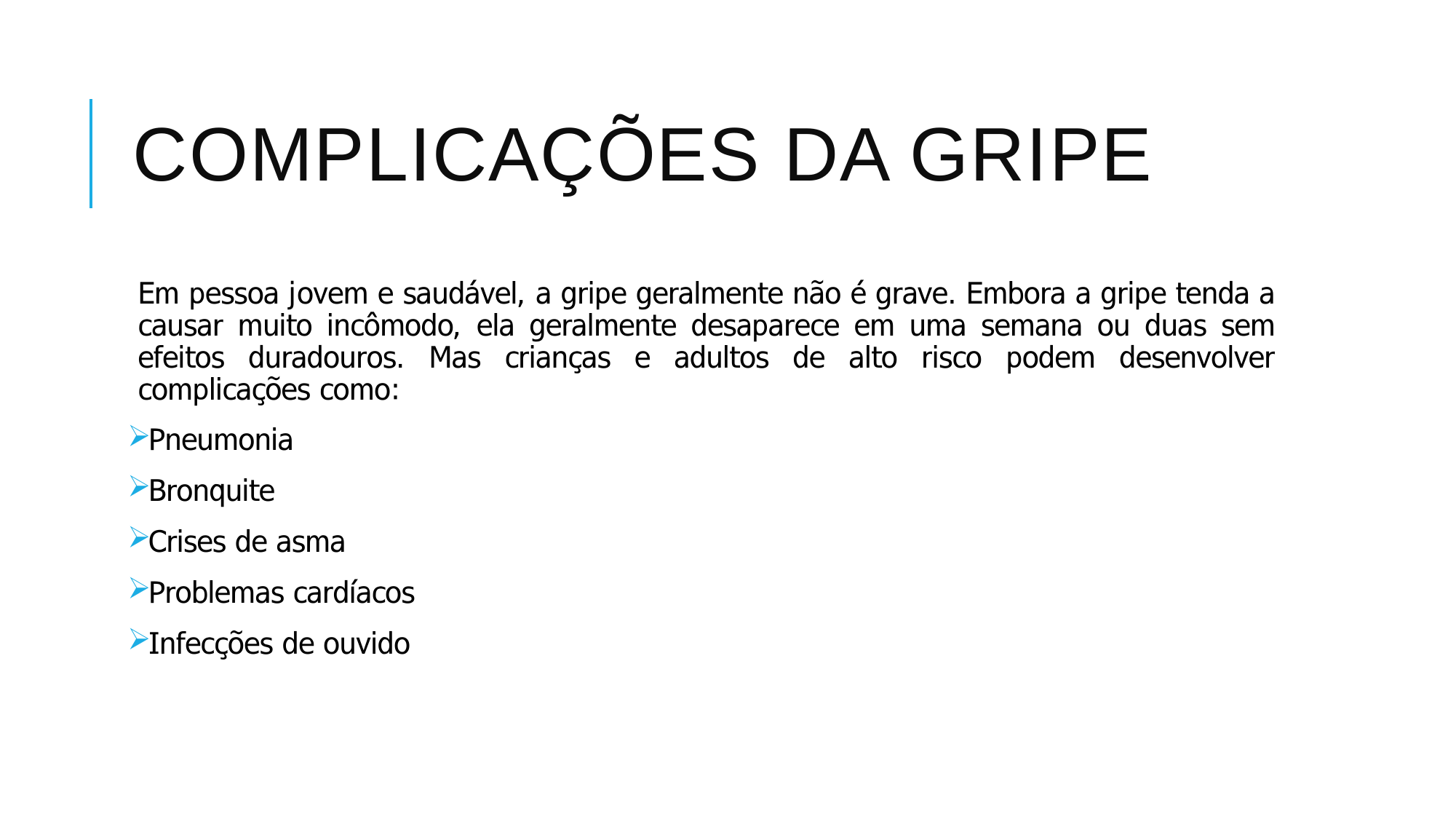

# Complicações da gripe
Em pessoa jovem e saudável, a gripe geralmente não é grave. Embora a gripe tenda a causar muito incômodo, ela geralmente desaparece em uma semana ou duas sem efeitos duradouros. Mas crianças e adultos de alto risco podem desenvolver complicações como:
Pneumonia
Bronquite
Crises de asma
Problemas cardíacos
Infecções de ouvido